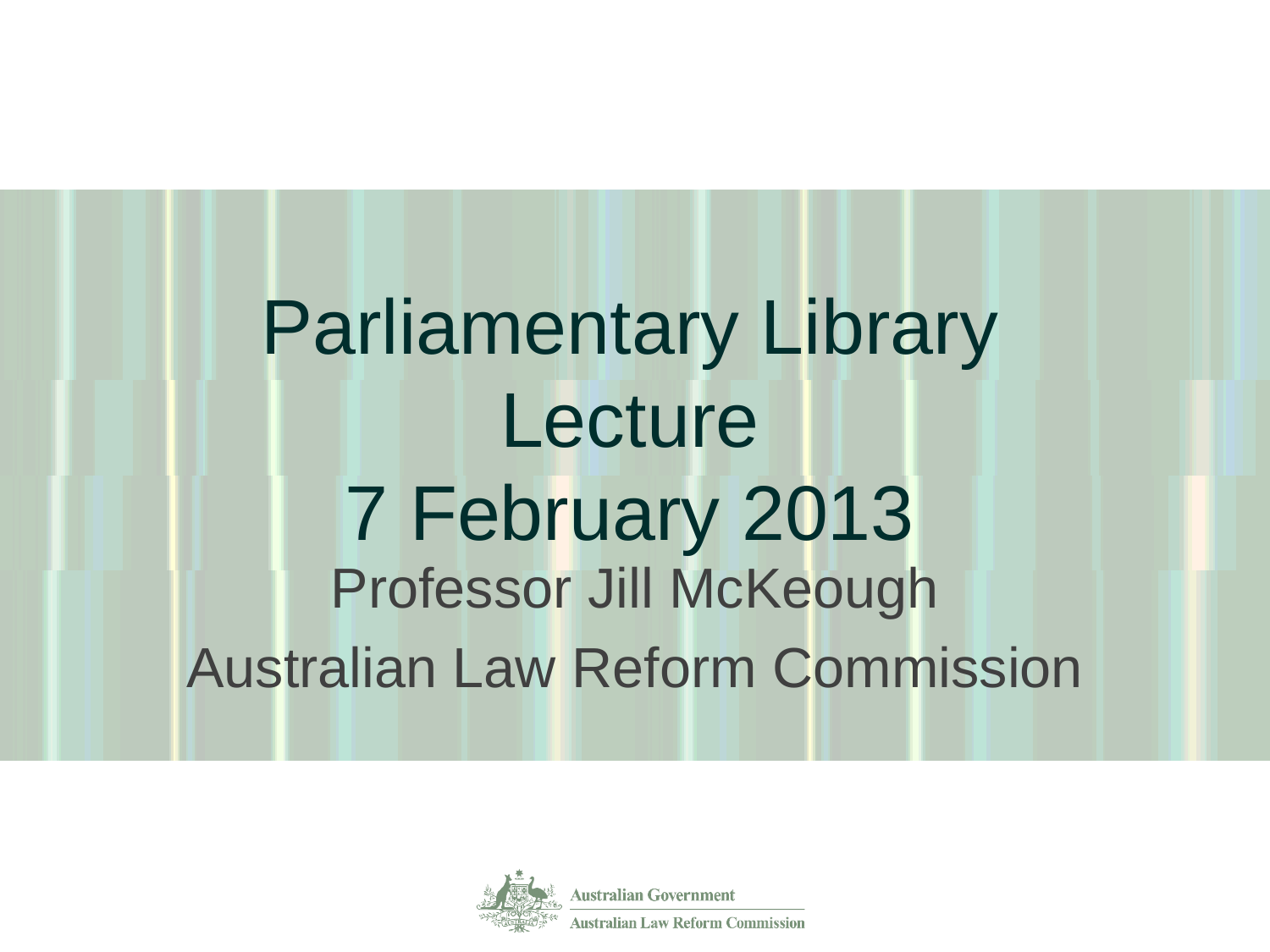

# Parliamentary Library Lecture 7 February 2013
Professor Jill McKeough
Australian Law Reform Commission